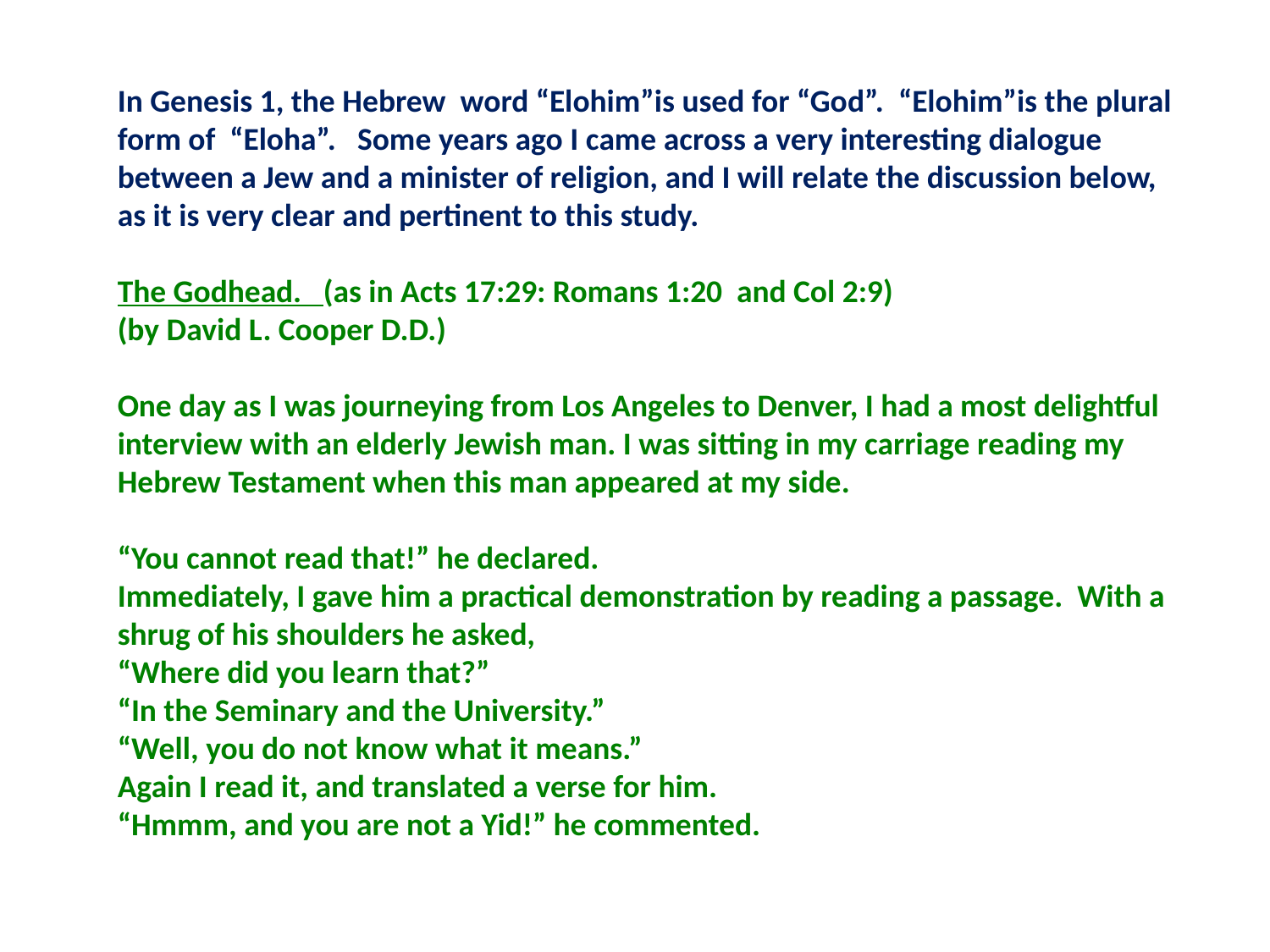

In Genesis 1, the Hebrew  word “Elohim”is used for “God”.  “Elohim”is the plural form of  “Eloha”.   Some years ago I came across a very interesting dialogue between a Jew and a minister of religion, and I will relate the discussion below, as it is very clear and pertinent to this study.

The Godhead.   (as in Acts 17:29: Romans 1:20  and Col 2:9)
(by David L. Cooper D.D.)

One day as I was journeying from Los Angeles to Denver, I had a most delightful interview with an elderly Jewish man. I was sitting in my carriage reading my Hebrew Testament when this man appeared at my side.

“You cannot read that!” he declared.
Immediately, I gave him a practical demonstration by reading a passage.  With a shrug of his shoulders he asked,
“Where did you learn that?”
“In the Seminary and the University.”
“Well, you do not know what it means.”
Again I read it, and translated a verse for him.
“Hmmm, and you are not a Yid!” he commented.